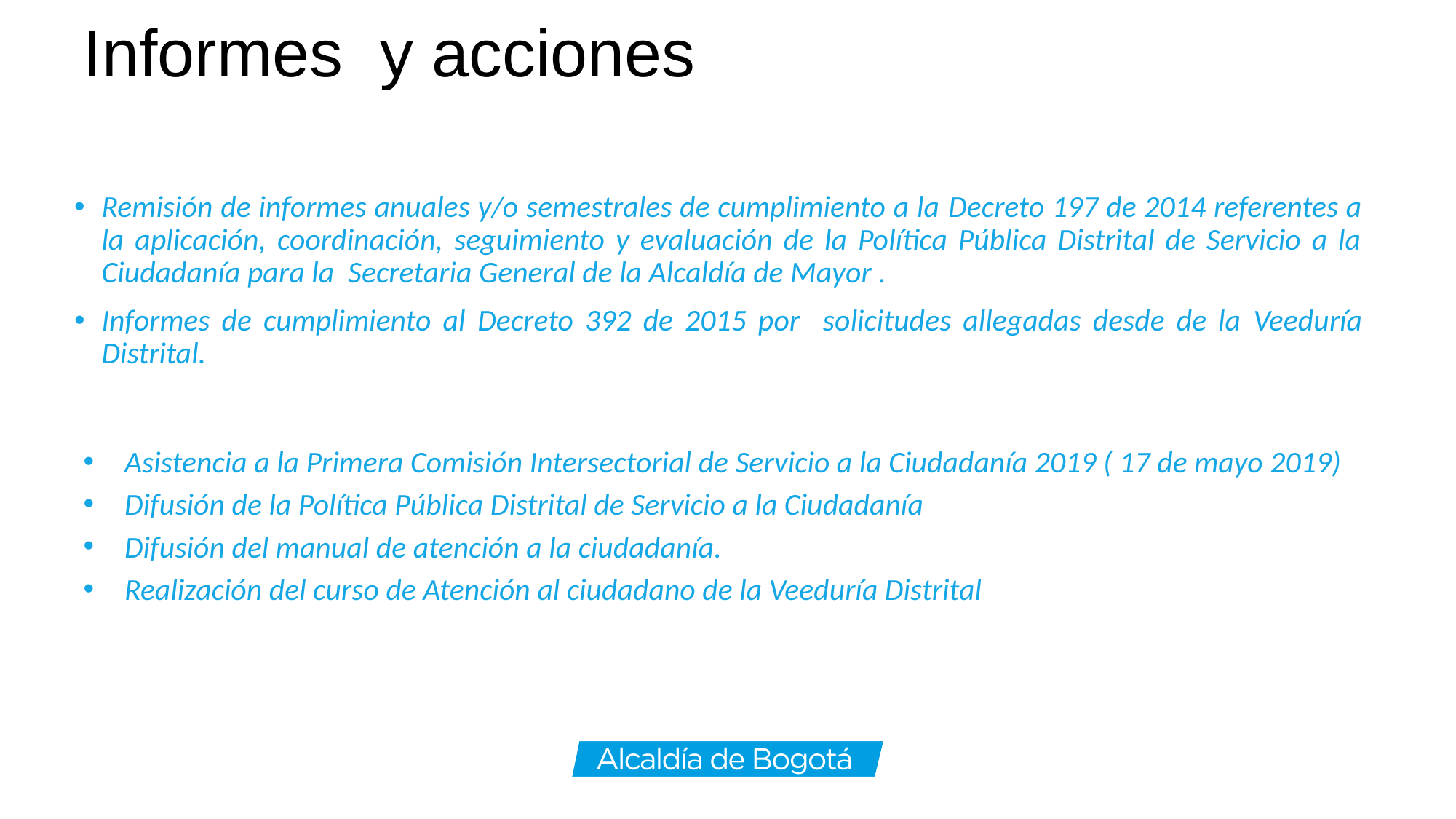

# Informes  y acciones
Remisión de informes anuales y/o semestrales de cumplimiento a la Decreto 197 de 2014 referentes a la aplicación, coordinación, seguimiento y evaluación de la Política Pública Distrital de Servicio a la Ciudadanía para la  Secretaria General de la Alcaldía de Mayor .
Informes de cumplimiento al Decreto 392 de 2015 por  solicitudes allegadas desde de la Veeduría Distrital.
Asistencia a la Primera Comisión Intersectorial de Servicio a la Ciudadanía 2019 ( 17 de mayo 2019)
Difusión de la Política Pública Distrital de Servicio a la Ciudadanía
Difusión del manual de atención a la ciudadanía.
Realización del curso de Atención al ciudadano de la Veeduría Distrital